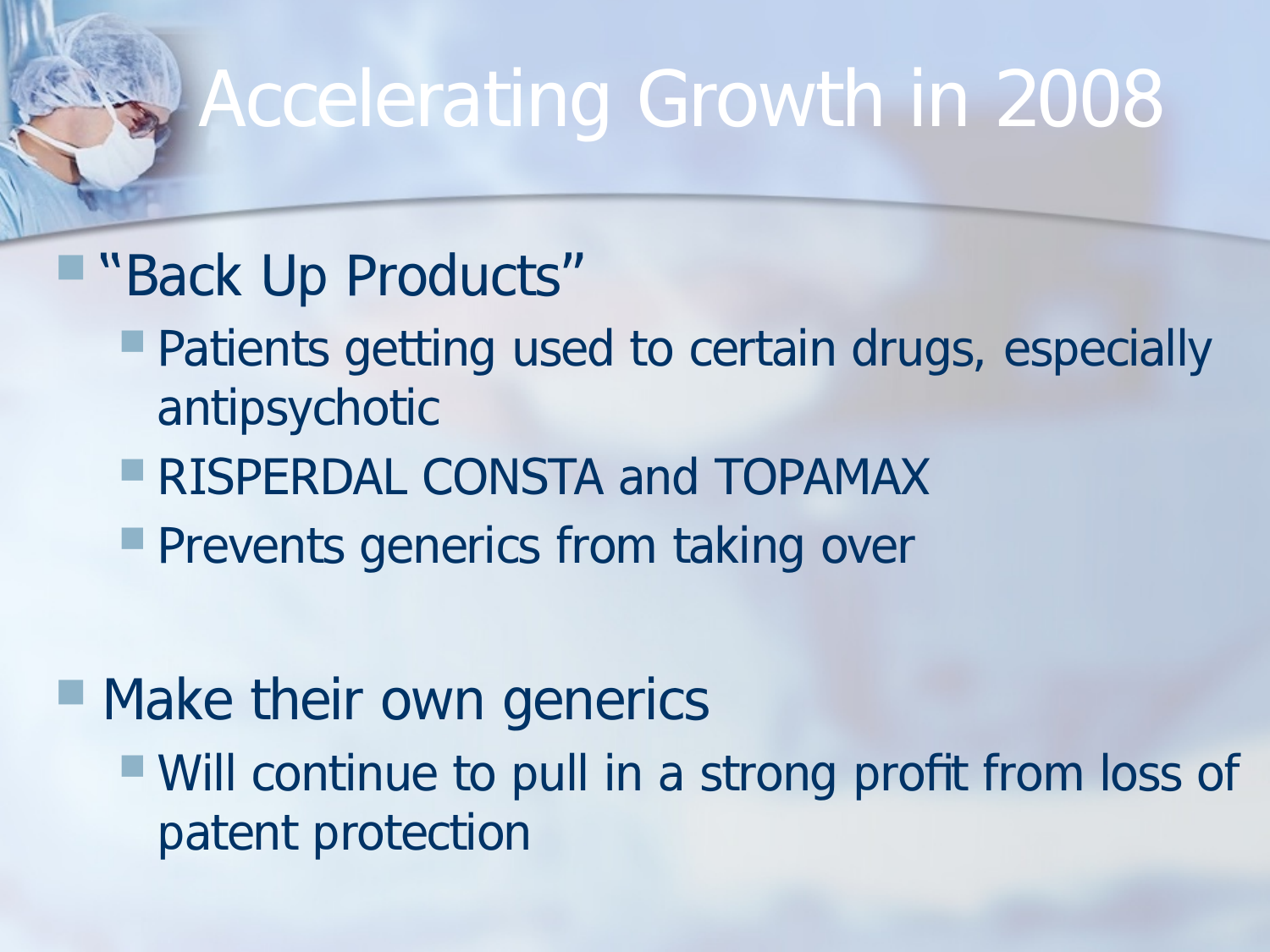

# Accelerating Growth in 2008
“Back Up Products”
Patients getting used to certain drugs, especially antipsychotic
RISPERDAL CONSTA and TOPAMAX
Prevents generics from taking over

Make their own generics
Will continue to pull in a strong profit from loss of patent protection